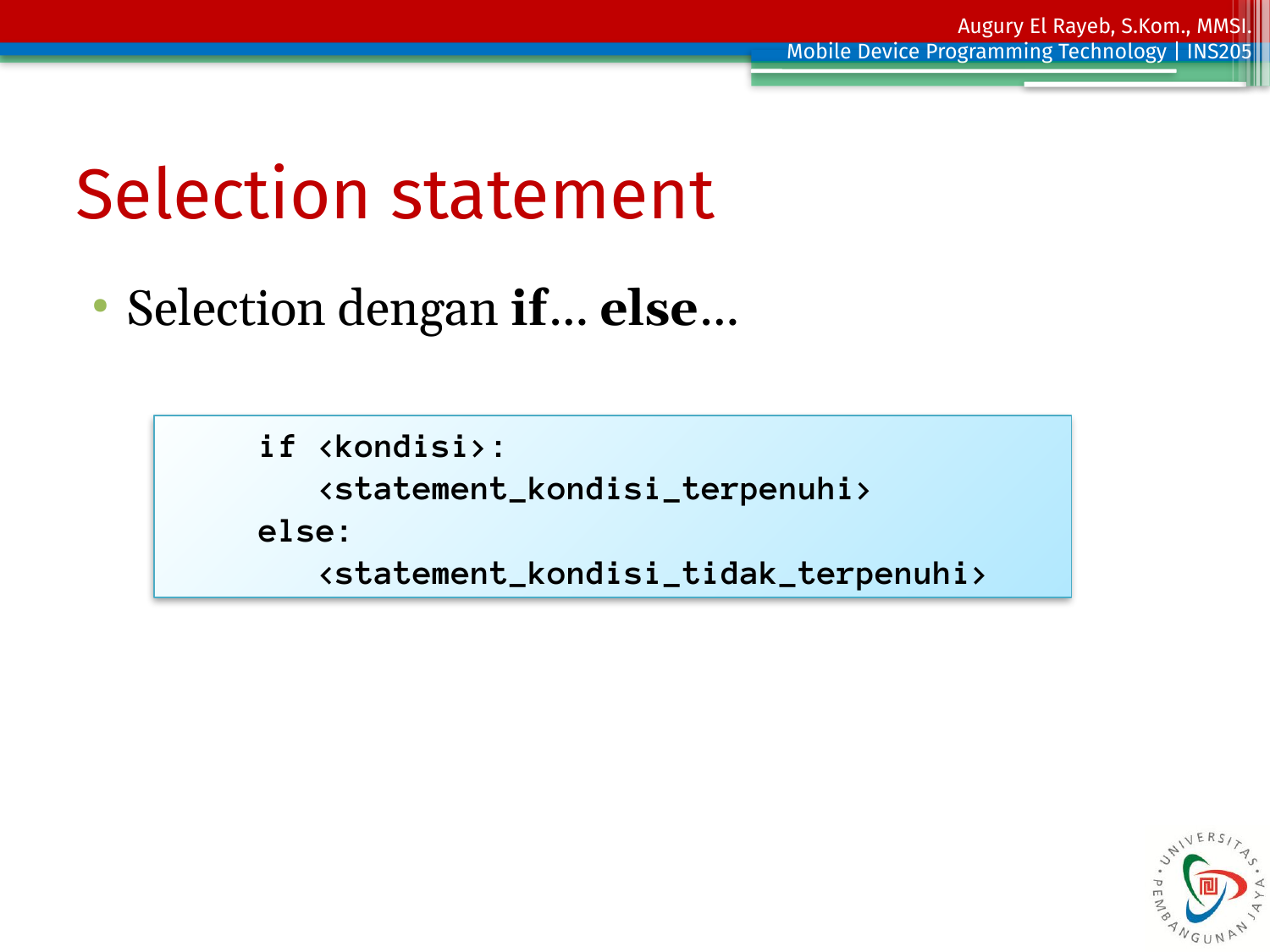

# Selection statement
Selection dengan if… else…

if <kondisi>:
   <statement_kondisi_terpenuhi>
else:
   <statement_kondisi_tidak_terpenuhi>